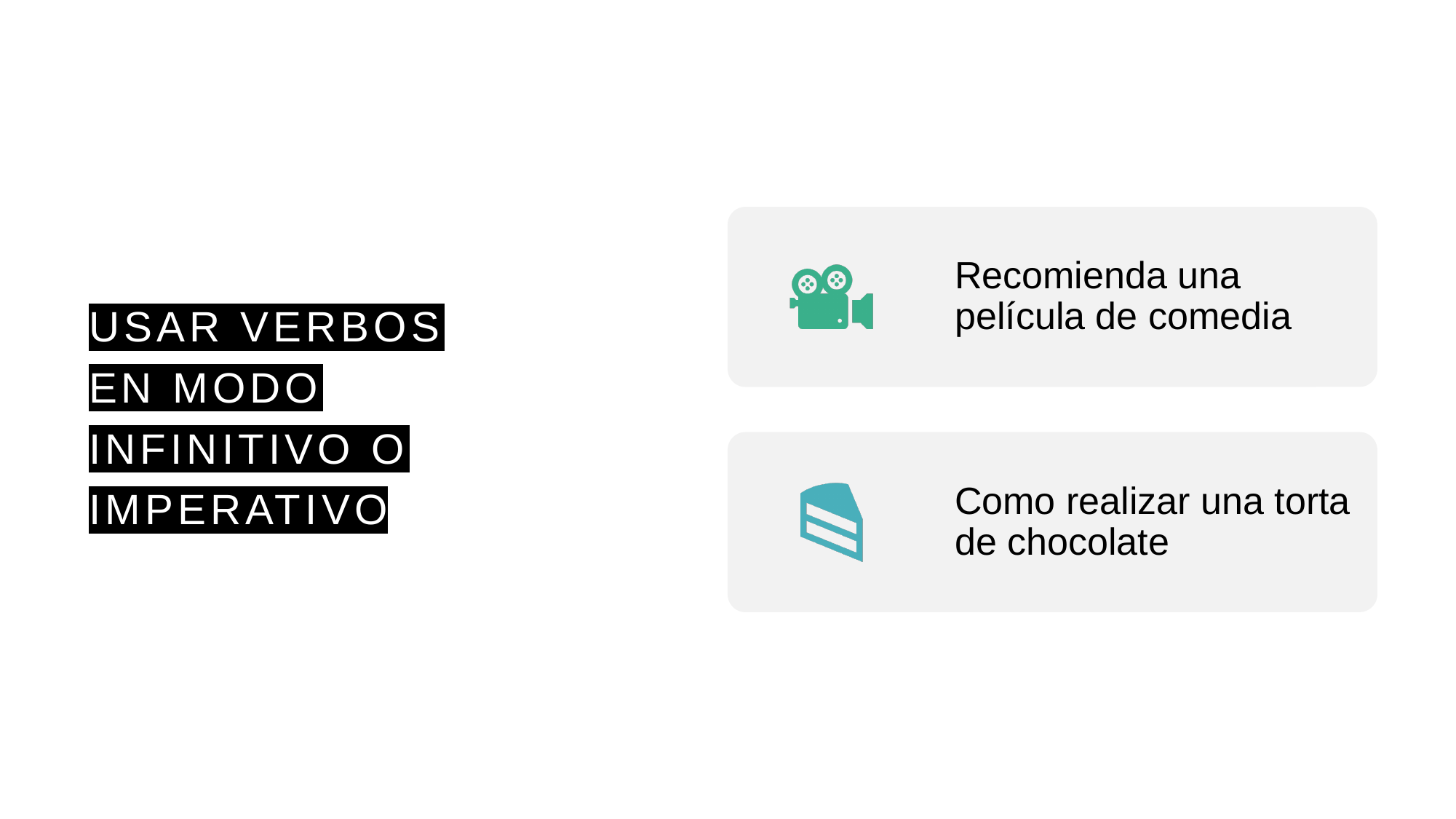

Recomienda una película de comedia
Como realizar una torta de chocolate
# USAR VERBOS EN MODO INFINITIVO O IMPERATIVO